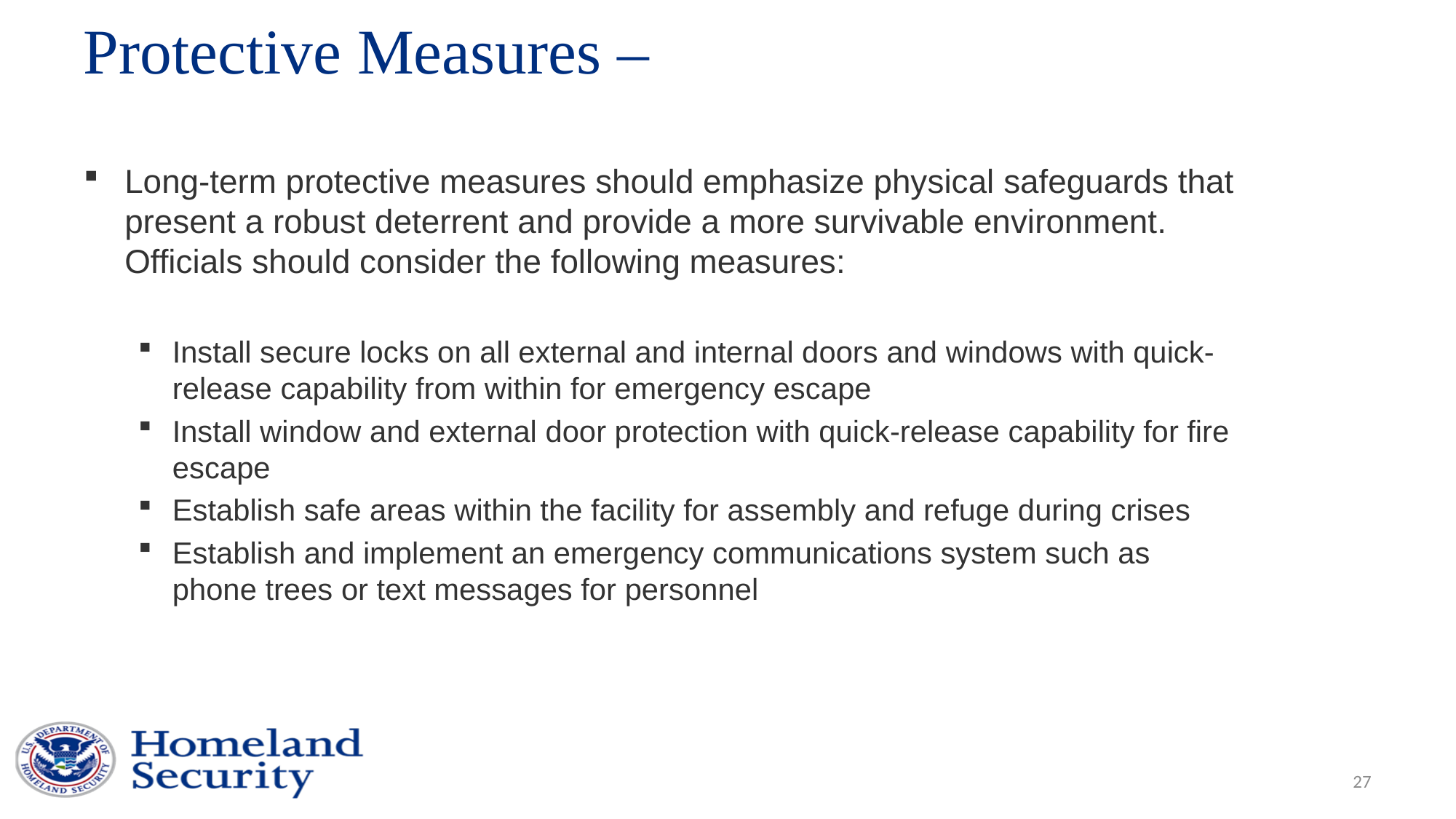

# Protective Measures –
Long-term protective measures should emphasize physical safeguards that present a robust deterrent and provide a more survivable environment. Officials should consider the following measures:

Install secure locks on all external and internal doors and windows with quick-release capability from within for emergency escape
Install window and external door protection with quick-release capability for fire escape
Establish safe areas within the facility for assembly and refuge during crises
Establish and implement an emergency communications system such as phone trees or text messages for personnel
27